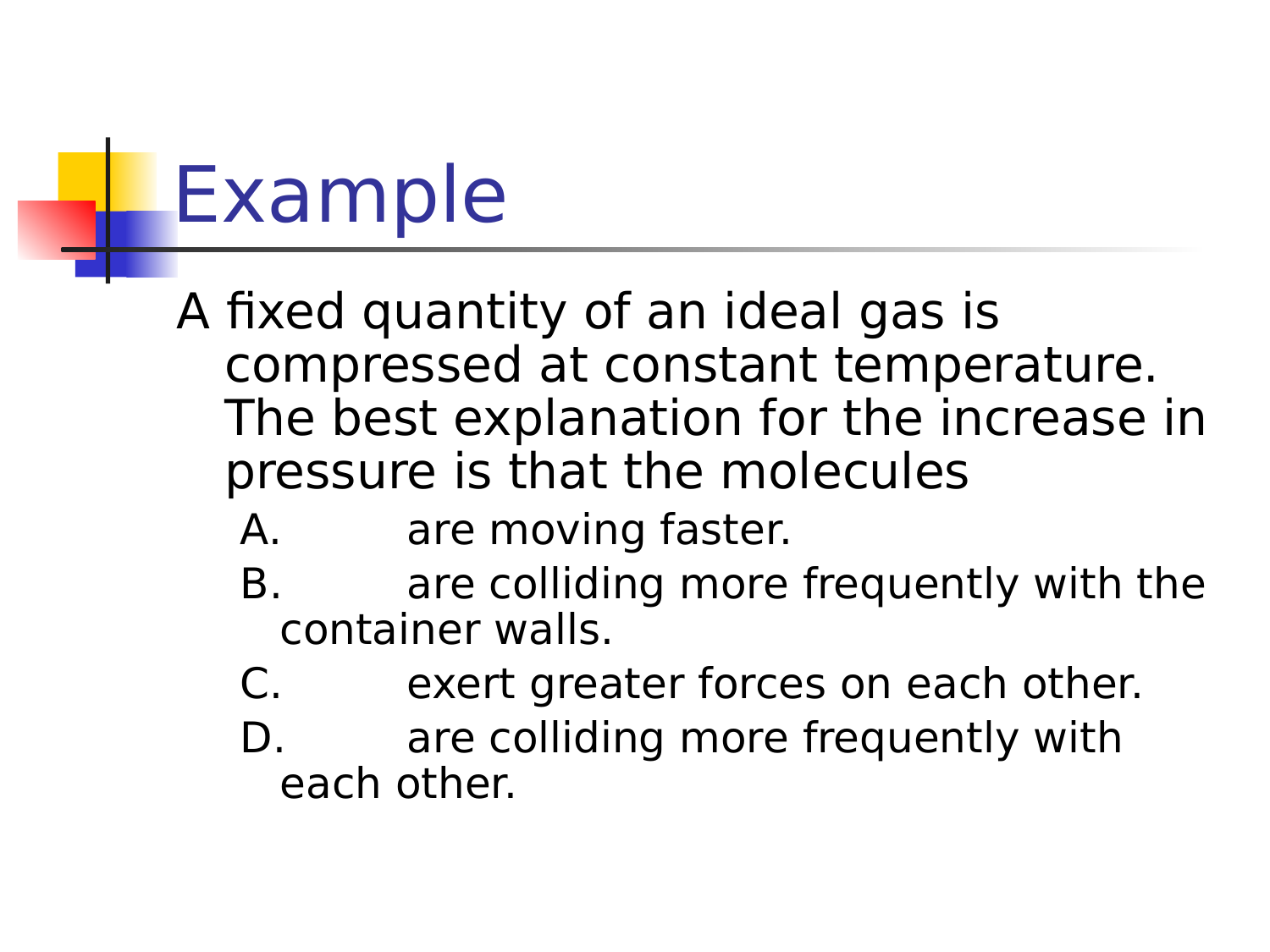

# Example
A fixed quantity of an ideal gas is compressed at constant temperature. The best explanation for the increase in pressure is that the molecules
A.	are moving faster.
B.	are colliding more frequently with the container walls.
C.	exert greater forces on each other.
D.	are colliding more frequently with each other.